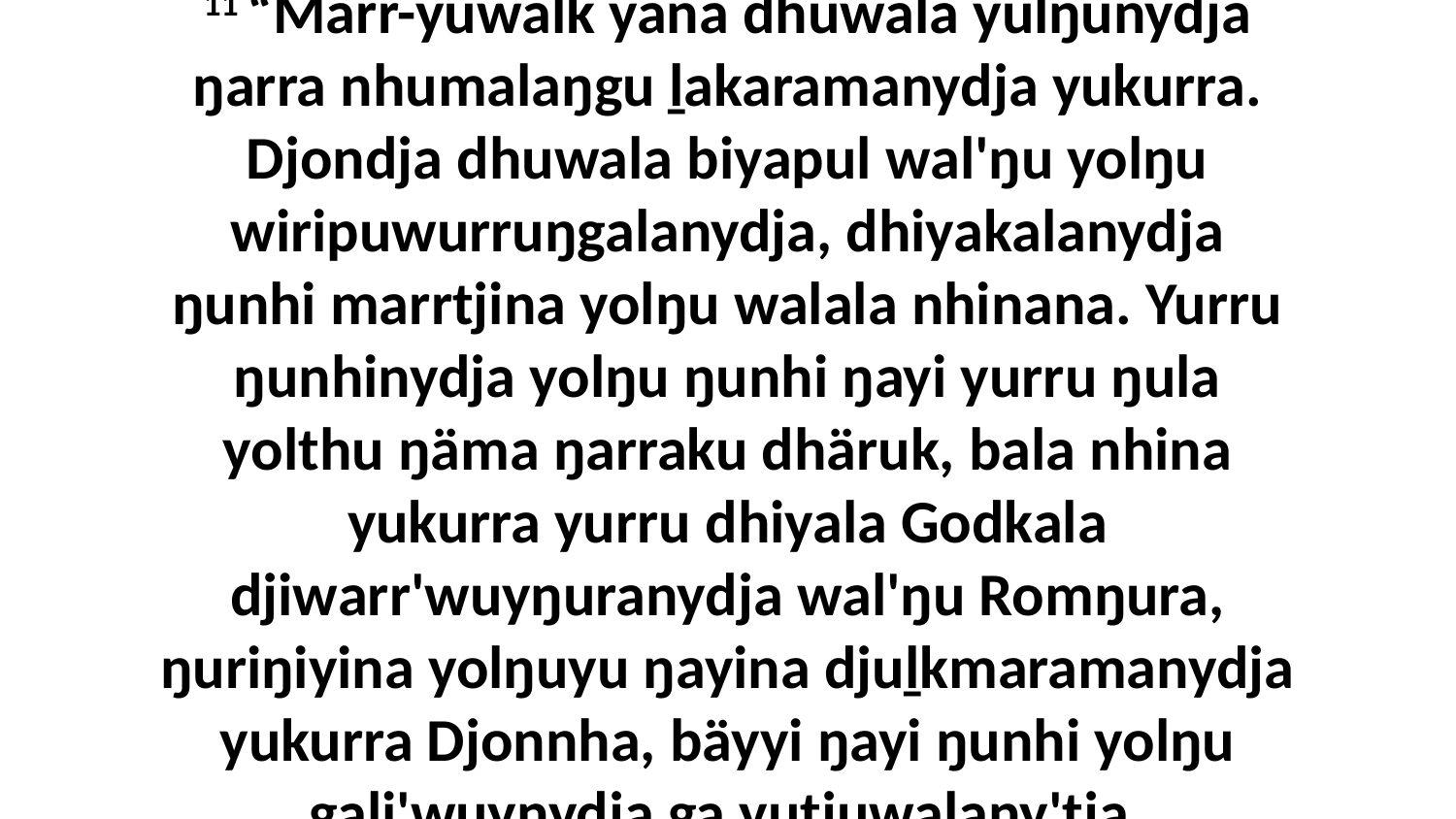

11 “Märr-yuwalk yana dhuwala yulŋunydja ŋarra nhumalaŋgu ḻakaramanydja yukurra. Djondja dhuwala biyapul wal'ŋu yolŋu wiripuwurruŋgalanydja, dhiyakalanydja ŋunhi marrtjina yolŋu walala nhinana. Yurru ŋunhinydja yolŋu ŋunhi ŋayi yurru ŋula yolthu ŋäma ŋarraku dhäruk, bala nhina yukurra yurru dhiyala Godkala djiwarr'wuyŋuranydja wal'ŋu Romŋura, ŋuriŋiyina yolŋuyu ŋayina djuḻkmaramanydja yukurra Djonnha, bäyyi ŋayi ŋunhi yolŋu gali'wuynydja ga yutjuwaḻany'tja.